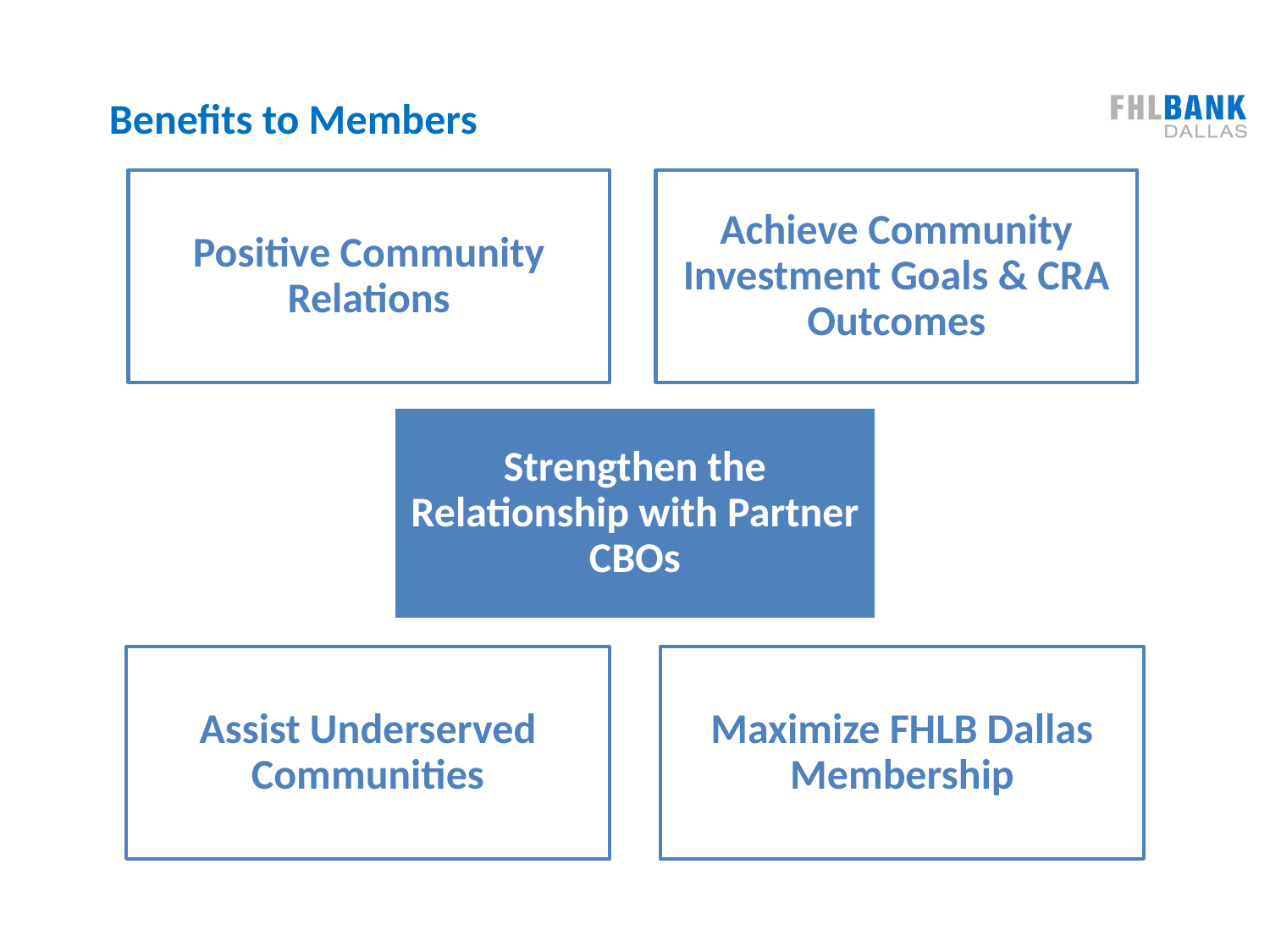

# Benefits to Members
Achieve Community Investment Goals & CRA Outcomes
Positive Community Relations
Strengthen the Relationship with Partner CBOs
Assist Underserved Communities
Maximize FHLB Dallas Membership